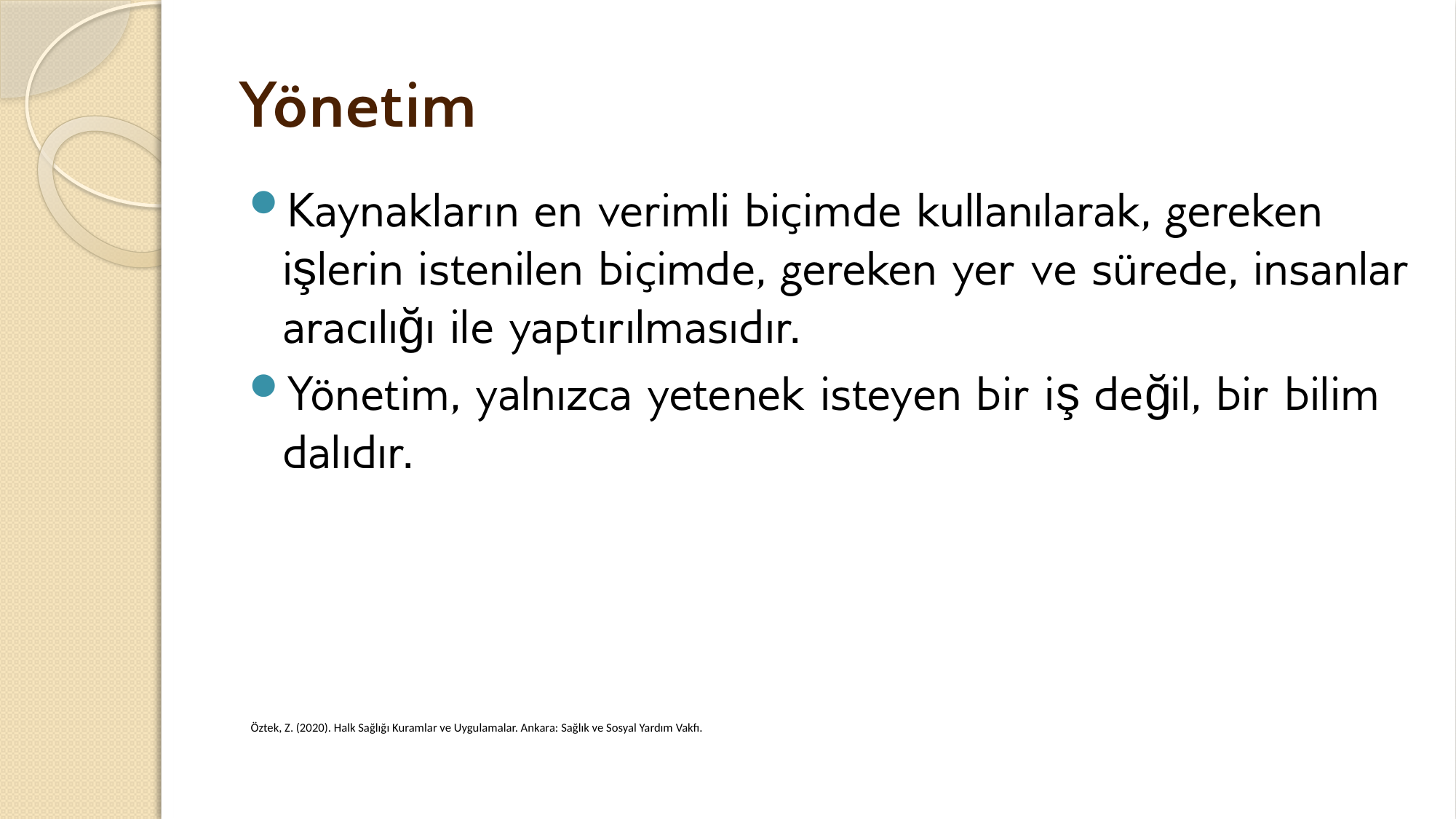

# Yönetim
Kaynakların en verimli biçimde kullanılarak, gereken işlerin istenilen biçimde, gereken yer ve sürede, insanlar aracılığı ile yaptırılmasıdır.
Yönetim, yalnızca yetenek isteyen bir iş değil, bir bilim dalıdır.

Öztek, Z. (2020). Halk Sağlığı Kuramlar ve Uygulamalar. Ankara: Sağlık ve Sosyal Yardım Vakfı.